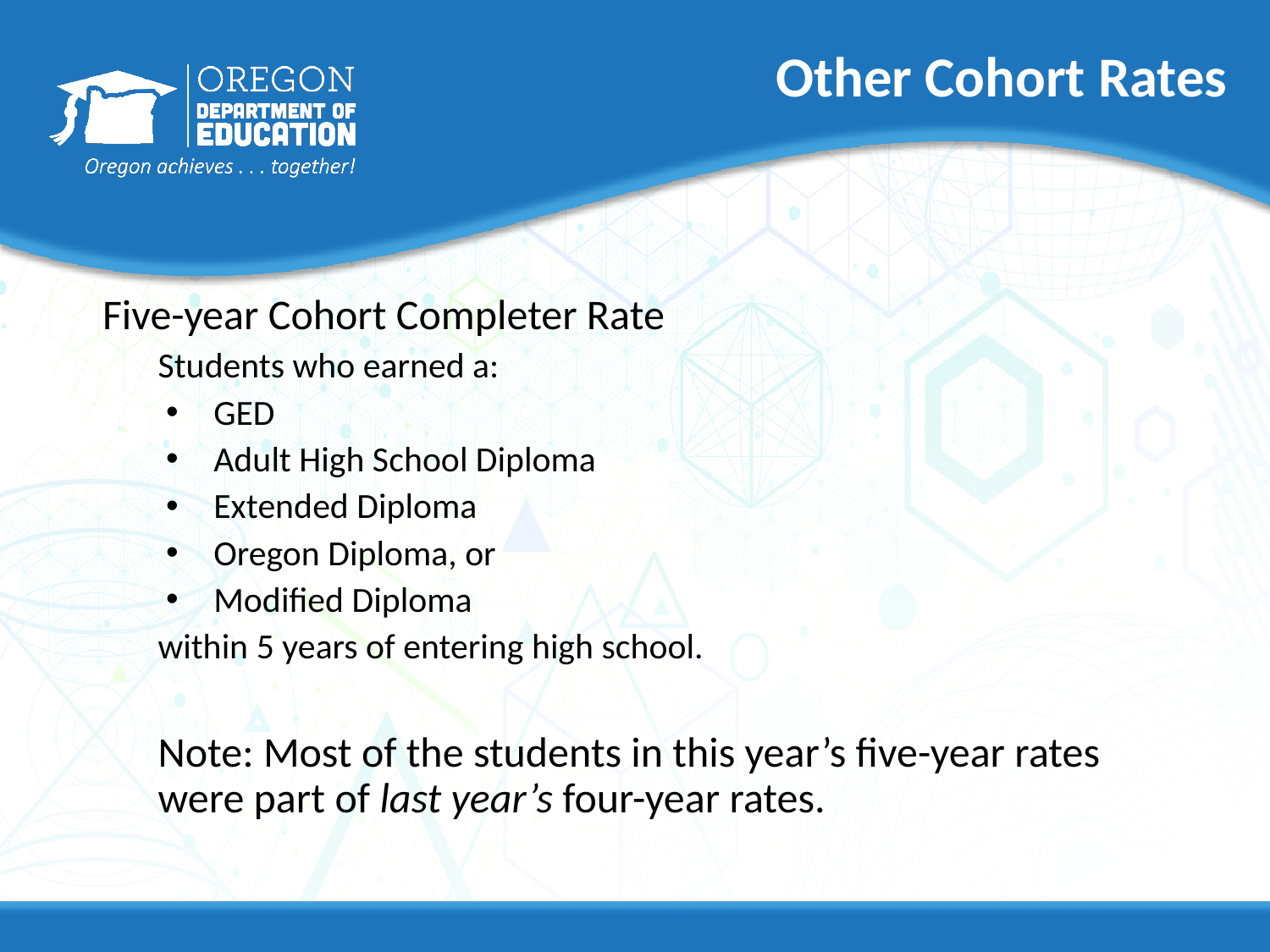

# Other Cohort Rates
Five-year Cohort Completer Rate
Students who earned a:
GED
Adult High School Diploma
Extended Diploma
Oregon Diploma, or
Modified Diploma
within 5 years of entering high school.

Note: Most of the students in this year’s five-year rates were part of last year’s four-year rates.